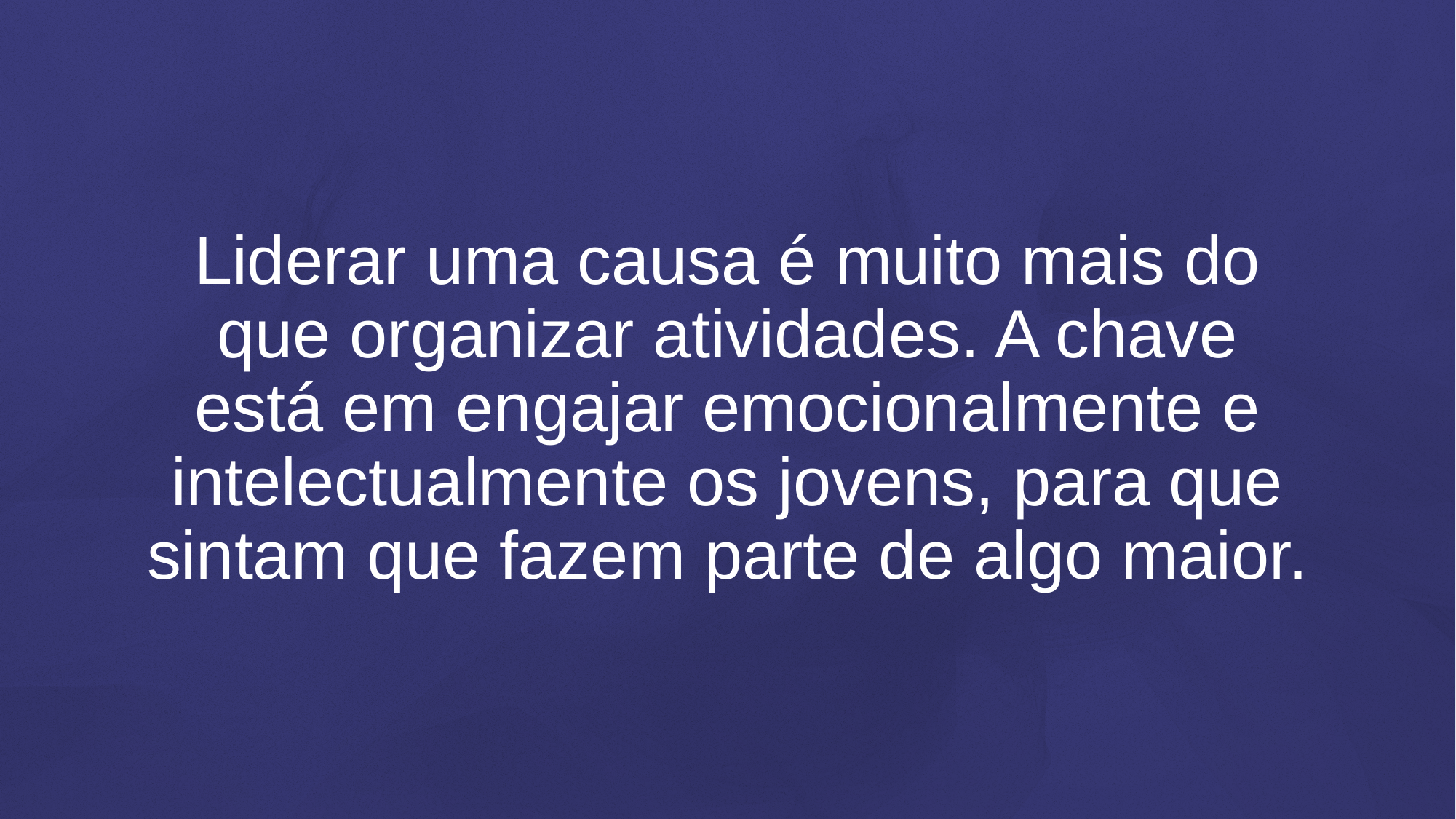

Liderar uma causa é muito mais do que organizar atividades. A chave está em engajar emocionalmente e intelectualmente os jovens, para que sintam que fazem parte de algo maior.